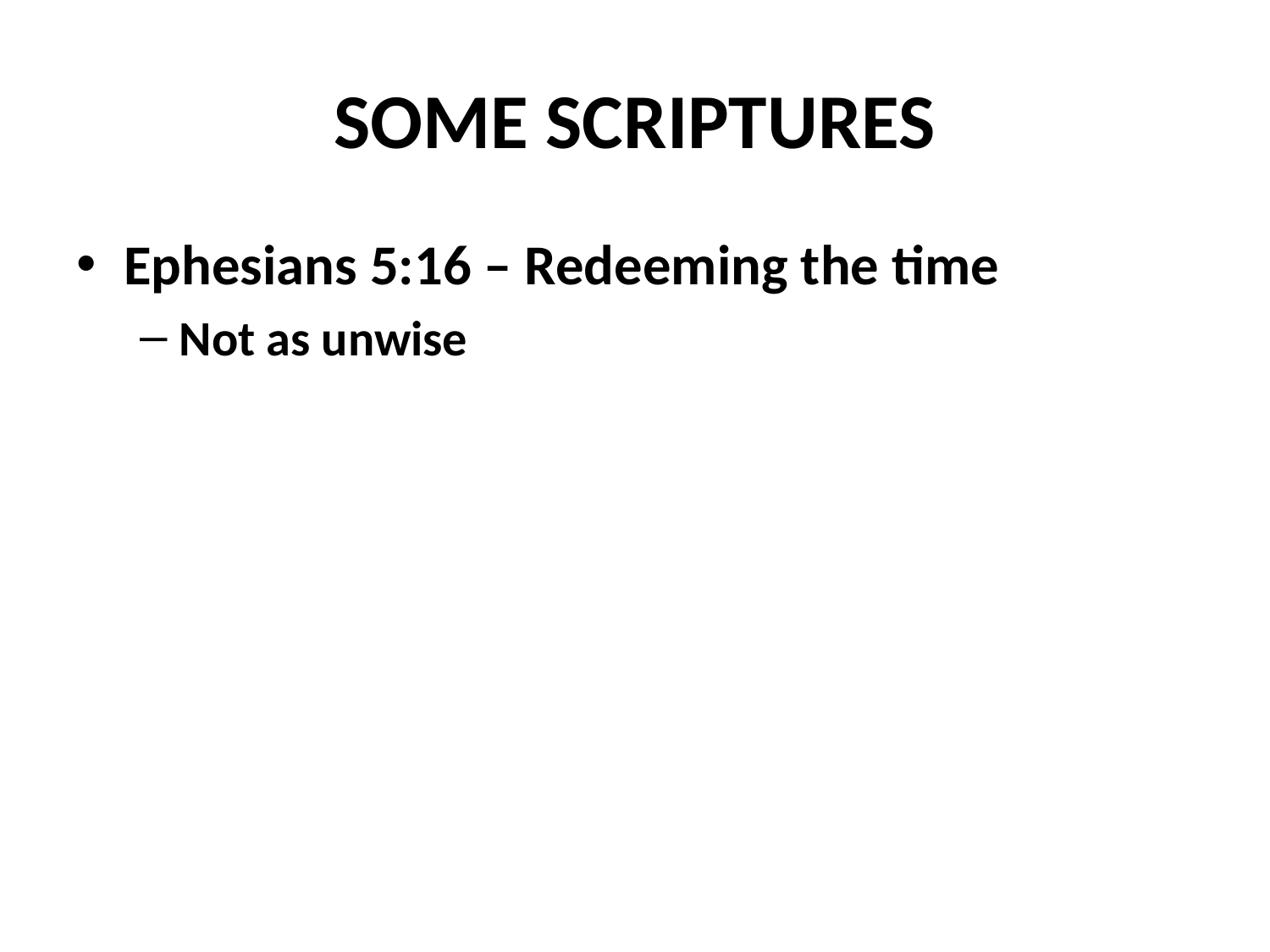

# SOME SCRIPTURES
Ephesians 5:16 – Redeeming the time
Not as unwise